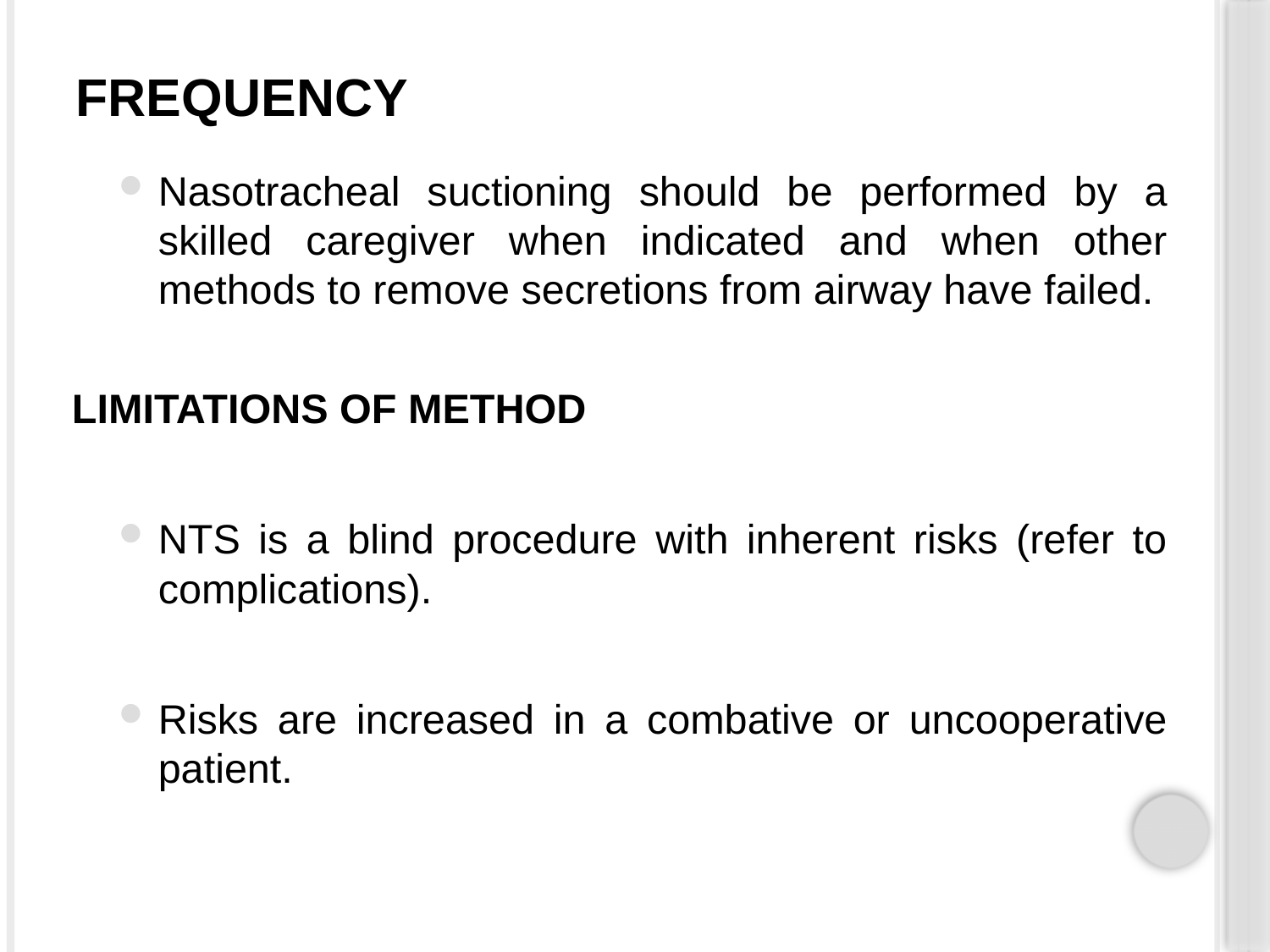

# FREQUENCY
Nasotracheal suctioning should be performed by a skilled caregiver when indicated and when other methods to remove secretions from airway have failed.

LIMITATIONS OF METHOD

NTS is a blind procedure with inherent risks (refer to complications).

Risks are increased in a combative or uncooperative patient.